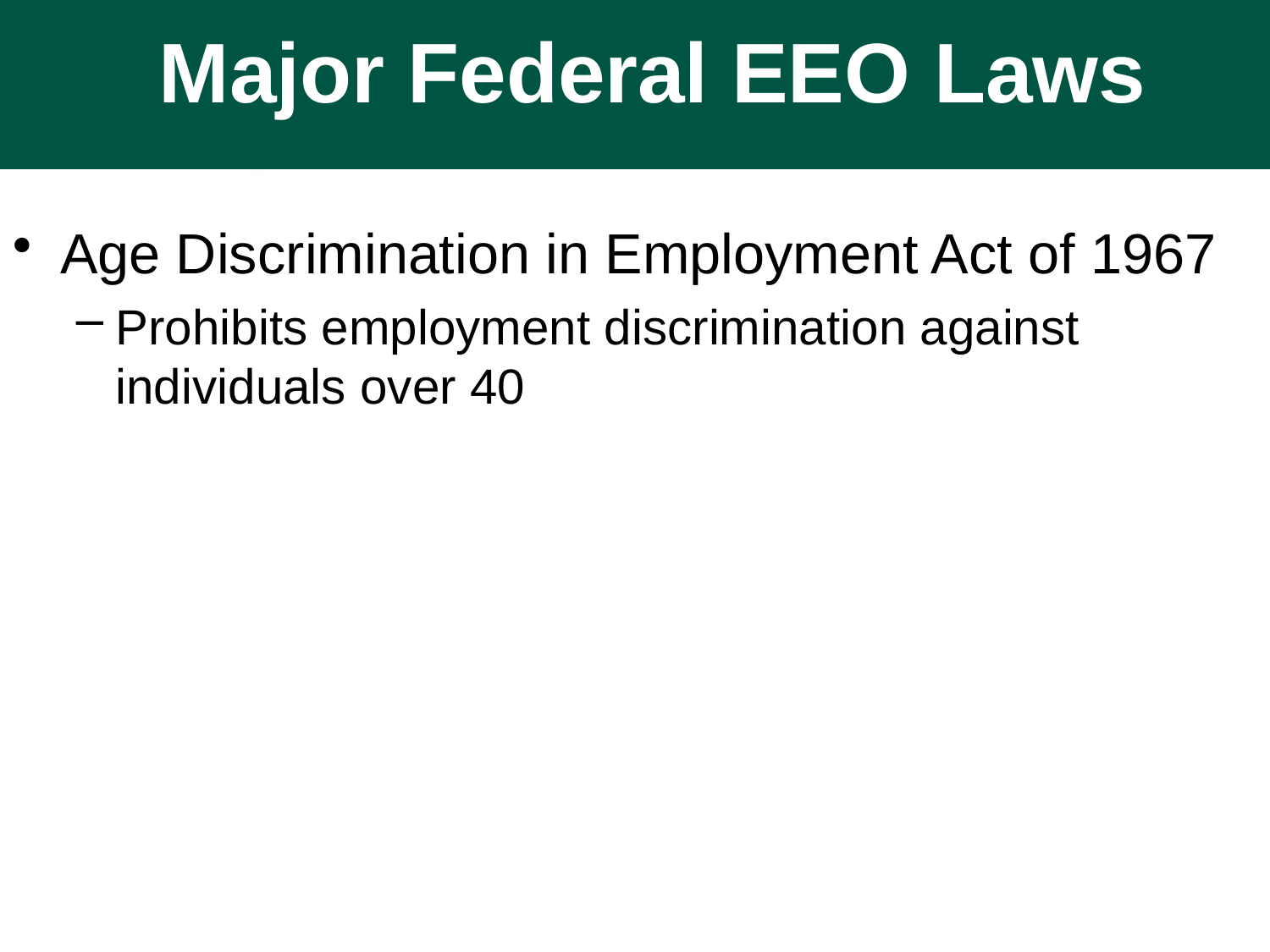

Major Federal EEO Laws
# Major Federal EEO Laws
Age Discrimination in Employment Act of 1967
Prohibits employment discrimination against individuals over 40